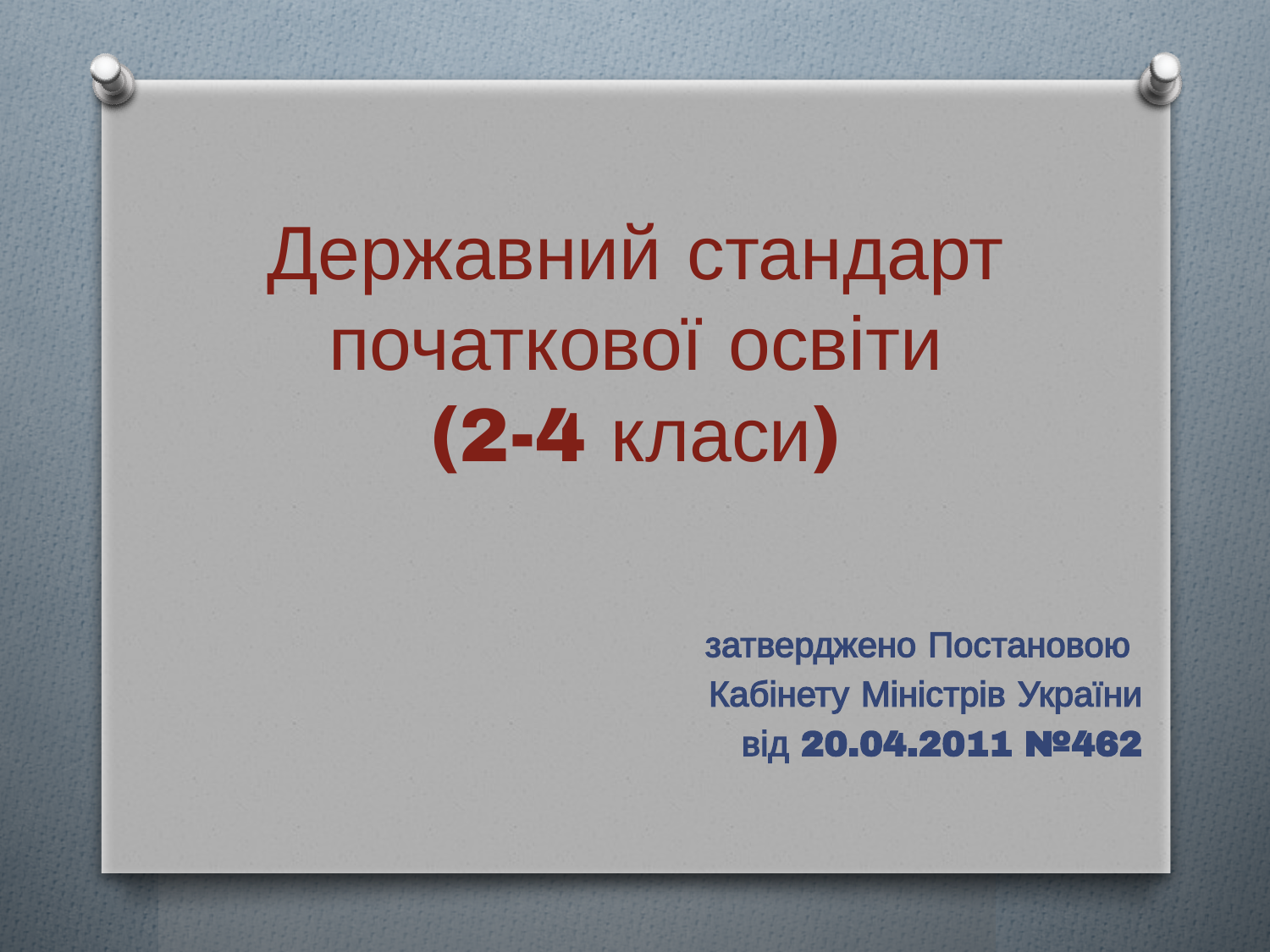

# Державний стандарт початкової освіти (2-4 класи)

затверджено Постановою
Кабінету Міністрів України
 від 20.04.2011 №462